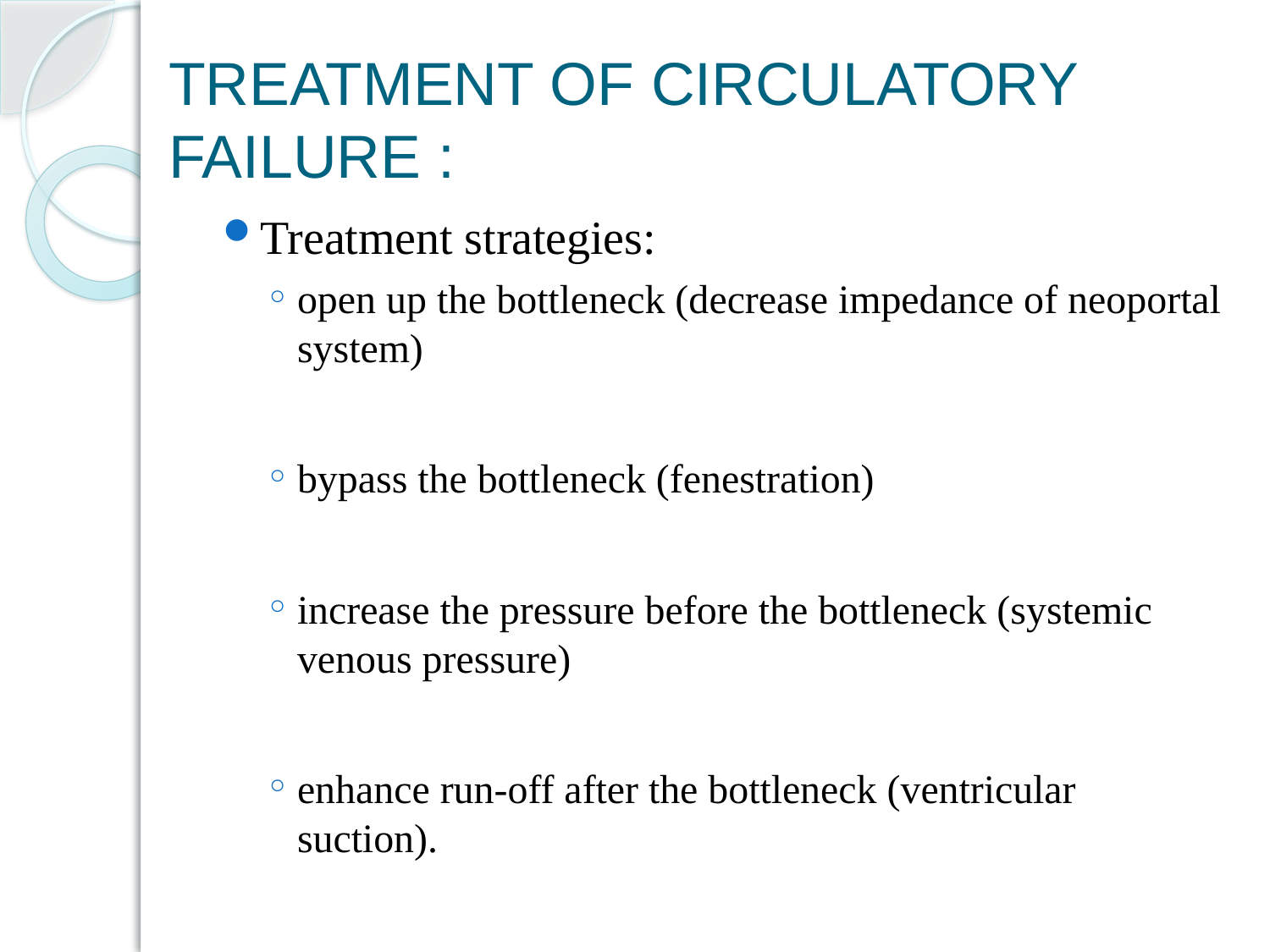

# TREATMENT OF CIRCULATORY FAILURE :
Treatment strategies:
open up the bottleneck (decrease impedance of neoportal system)

bypass the bottleneck (fenestration)

increase the pressure before the bottleneck (systemic venous pressure)

enhance run-off after the bottleneck (ventricular suction).